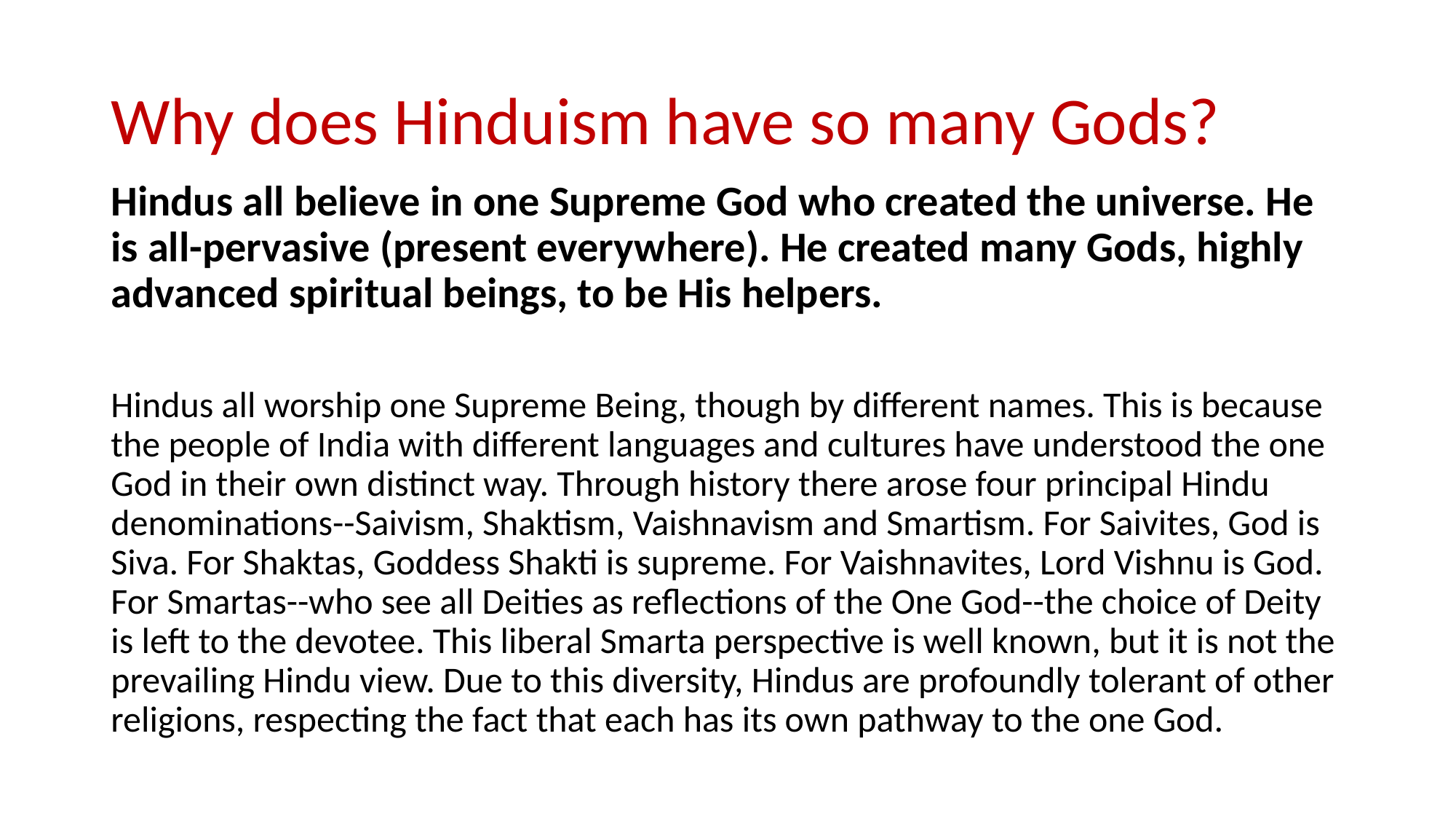

# Why does Hinduism have so many Gods?
Hindus all believe in one Supreme God who created the universe. He is all-pervasive (present everywhere). He created many Gods, highly  advanced spiritual beings, to be His helpers.

Hindus all worship one Supreme Being, though by different names. This is because the people of India with different languages and cultures have understood the one God in their own distinct way. Through history there arose four principal Hindu denominations--Saivism, Shaktism, Vaishnavism and Smartism. For Saivites, God is Siva. For Shaktas, Goddess Shakti is supreme. For Vaishnavites, Lord Vishnu is God. For Smartas--who see all Deities as reflections of the One God--the choice of Deity is left to the devotee. This liberal Smarta perspective is well known, but it is not the prevailing Hindu view. Due to this diversity, Hindus are profoundly tolerant of other religions, respecting the fact that each has its own pathway to the one God.